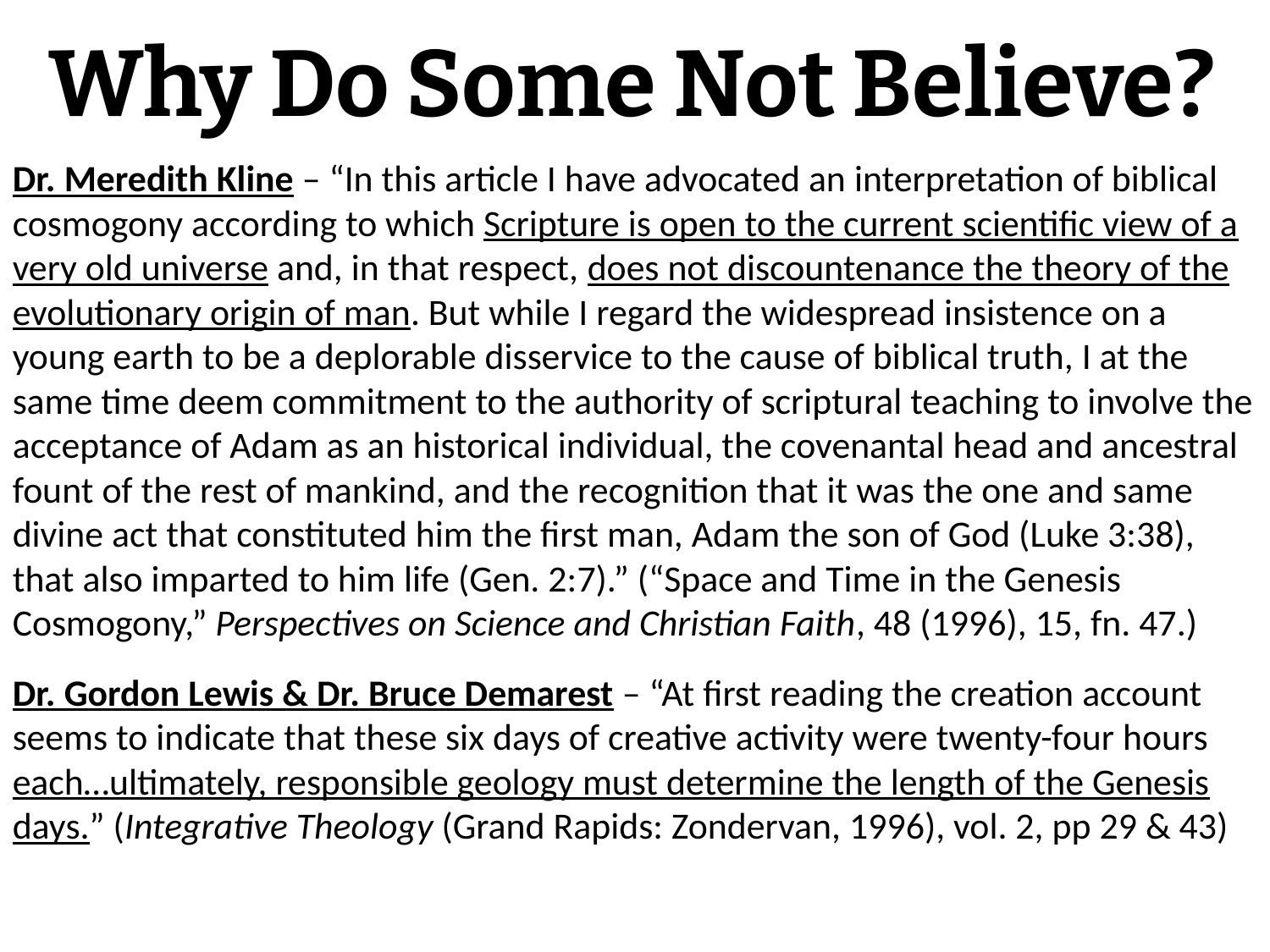

# Why Do Some Not Believe?
Dr. Meredith Kline – “In this article I have advocated an interpretation of biblical cosmogony according to which Scripture is open to the current scientific view of a very old universe and, in that respect, does not discountenance the theory of the evolutionary origin of man. But while I regard the widespread insistence on a young earth to be a deplorable disservice to the cause of biblical truth, I at the same time deem commitment to the authority of scriptural teaching to involve the acceptance of Adam as an historical individual, the covenantal head and ancestral fount of the rest of mankind, and the recognition that it was the one and same divine act that constituted him the first man, Adam the son of God (Luke 3:38), that also imparted to him life (Gen. 2:7).” (“Space and Time in the Genesis Cosmogony,” Perspectives on Science and Christian Faith, 48 (1996), 15, fn. 47.)

Dr. Gordon Lewis & Dr. Bruce Demarest – “At first reading the creation account seems to indicate that these six days of creative activity were twenty-four hours each…ultimately, responsible geology must determine the length of the Genesis days.” (Integrative Theology (Grand Rapids: Zondervan, 1996), vol. 2, pp 29 & 43)